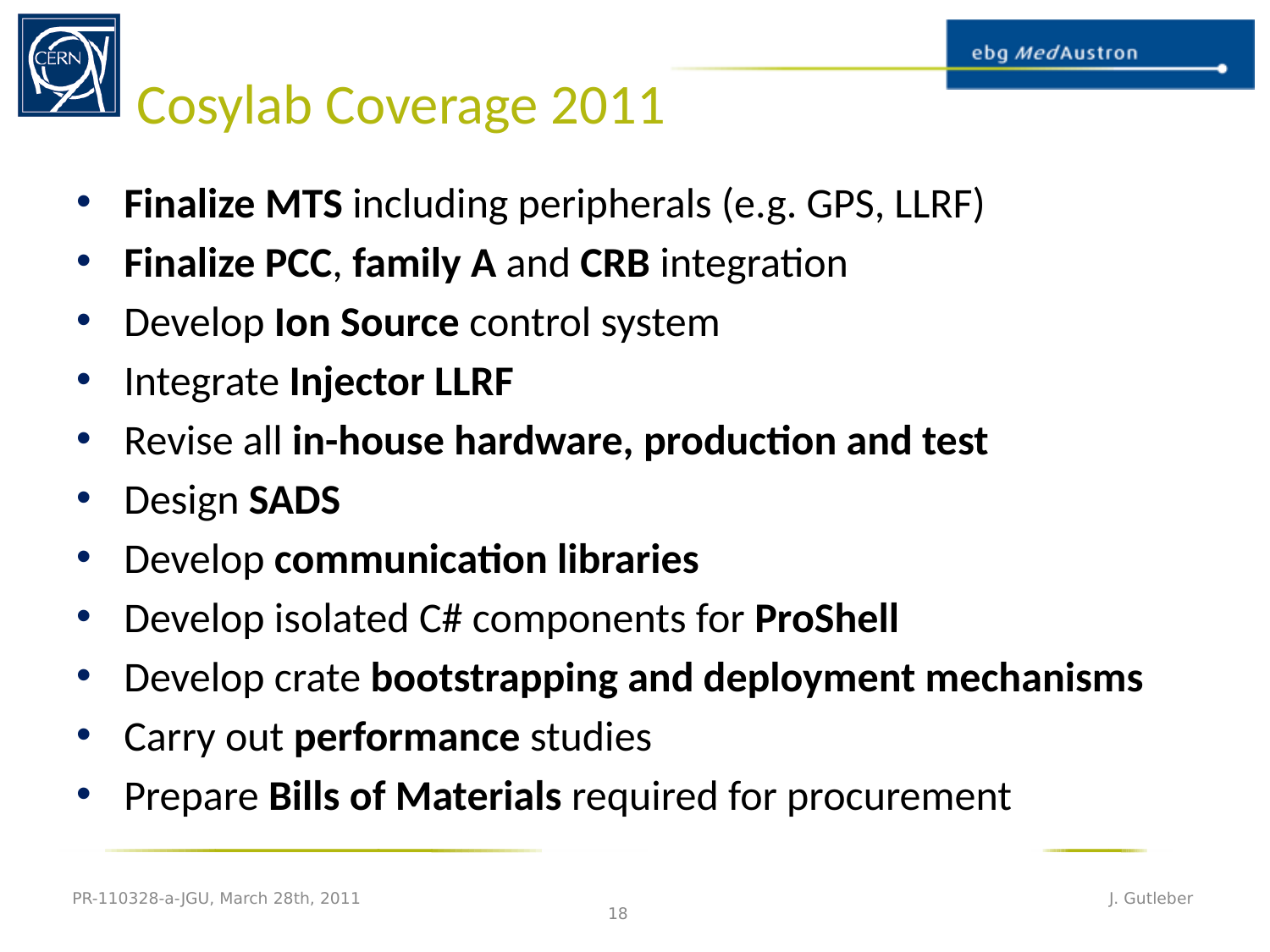

# Cosylab Coverage 2011
Finalize MTS including peripherals (e.g. GPS, LLRF)
Finalize PCC, family A and CRB integration
Develop Ion Source control system
Integrate Injector LLRF
Revise all in-house hardware, production and test
Design SADS
Develop communication libraries
Develop isolated C# components for ProShell
Develop crate bootstrapping and deployment mechanisms
Carry out performance studies
Prepare Bills of Materials required for procurement

PR-110328-a-JGU, March 28th, 2011
J. Gutleber
18